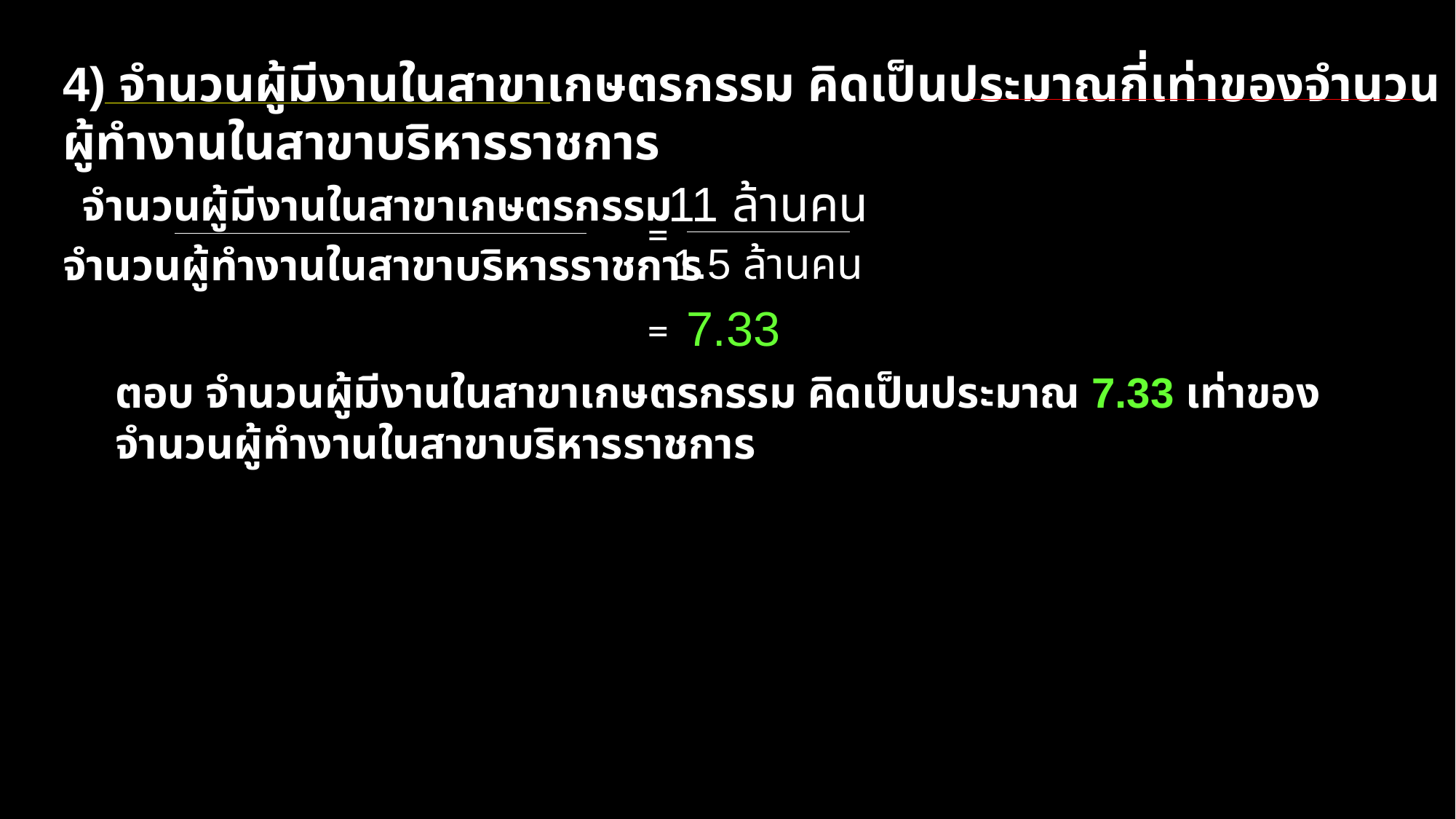

4) จำนวนผู้มีงานในสาขาเกษตรกรรม คิดเป็นประมาณกี่เท่าของจำนวนผู้ทำงานในสาขาบริหารราชการ
11 ล้านคน
จำนวนผู้มีงานในสาขาเกษตรกรรม
=
1.5 ล้านคน
จำนวนผู้ทำงานในสาขาบริหารราชการ
7.33
=
ตอบ จำนวนผู้มีงานในสาขาเกษตรกรรม คิดเป็นประมาณ 7.33 เท่าของจำนวนผู้ทำงานในสาขาบริหารราชการ